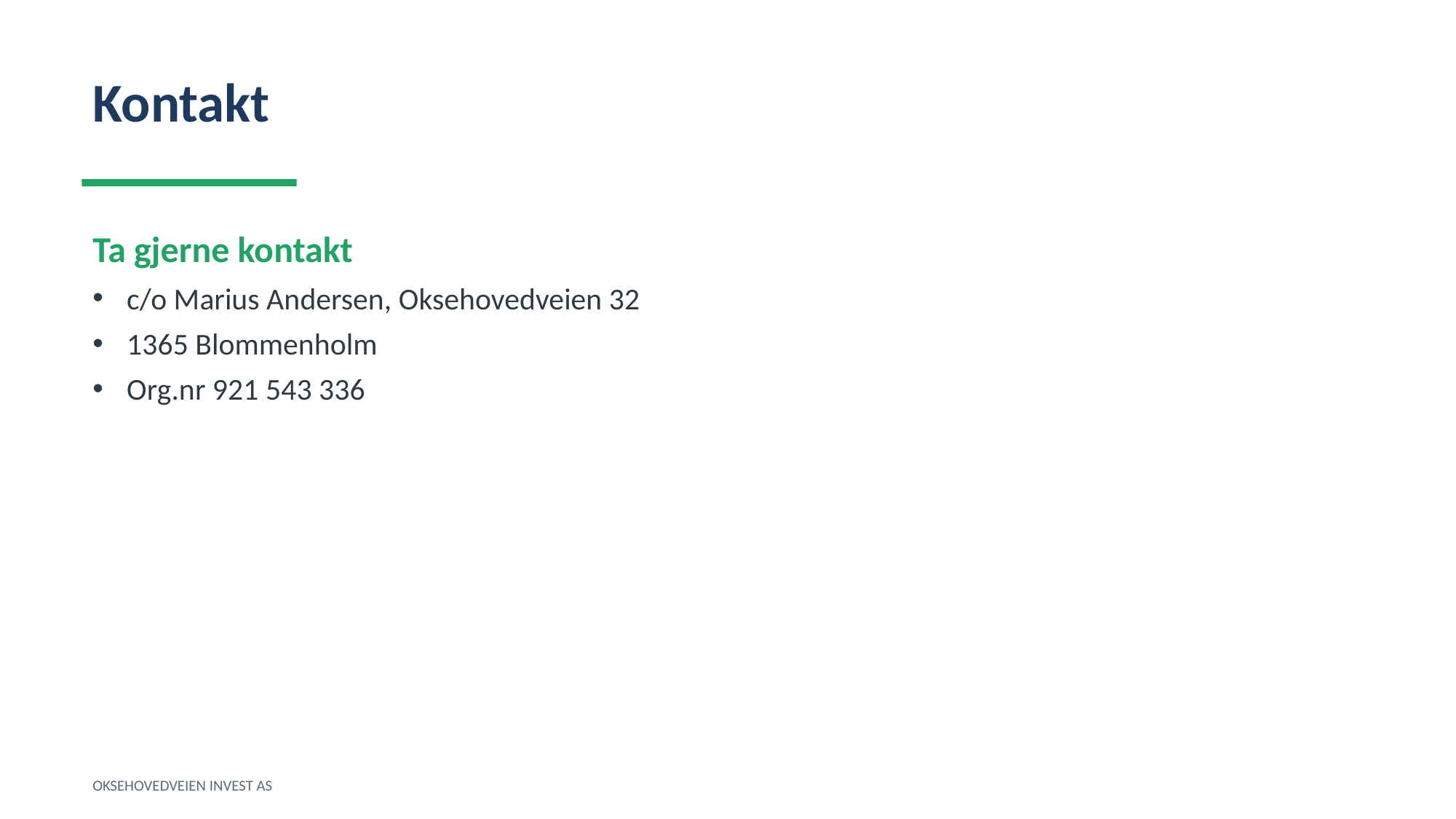

Kontakt

Ta gjerne kontakt
c/o Marius Andersen, Oksehovedveien 32
1365 Blommenholm
Org.nr 921 543 336
OKSEHOVEDVEIEN INVEST AS